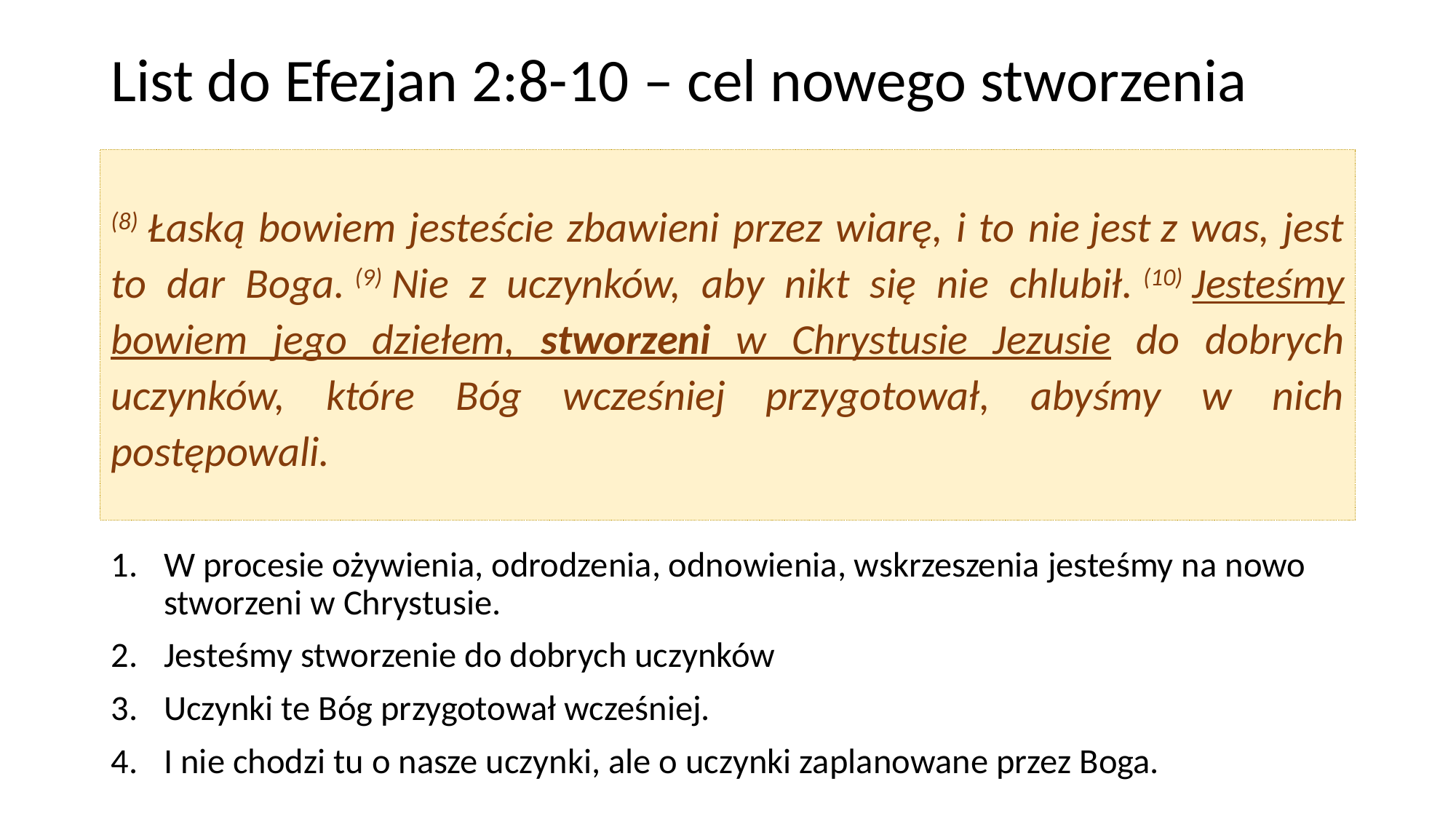

# List do Efezjan 2:8-10 – cel nowego stworzenia
(8) Łaską bowiem jesteście zbawieni przez wiarę, i to nie jest z was, jest to dar Boga. (9) Nie z uczynków, aby nikt się nie chlubił. (10) Jesteśmy bowiem jego dziełem, stworzeni w Chrystusie Jezusie do dobrych uczynków, które Bóg wcześniej przygotował, abyśmy w nich postępowali.
W procesie ożywienia, odrodzenia, odnowienia, wskrzeszenia jesteśmy na nowo stworzeni w Chrystusie.
Jesteśmy stworzenie do dobrych uczynków
Uczynki te Bóg przygotował wcześniej.
I nie chodzi tu o nasze uczynki, ale o uczynki zaplanowane przez Boga.